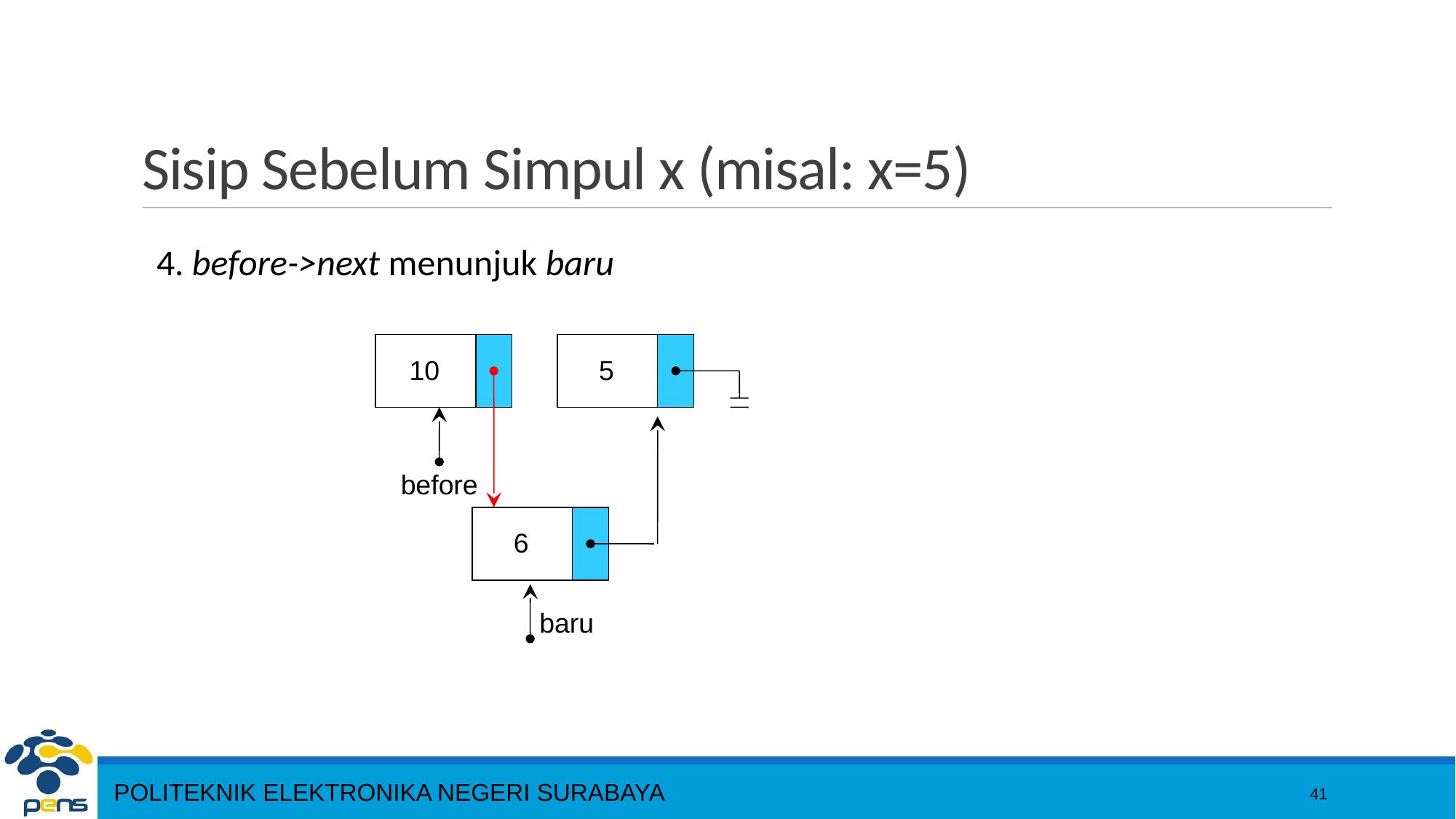

# Sisip Sebelum Simpul x (misal: x=5)
4. before->next menunjuk baru

10
5

before

6

baru
41